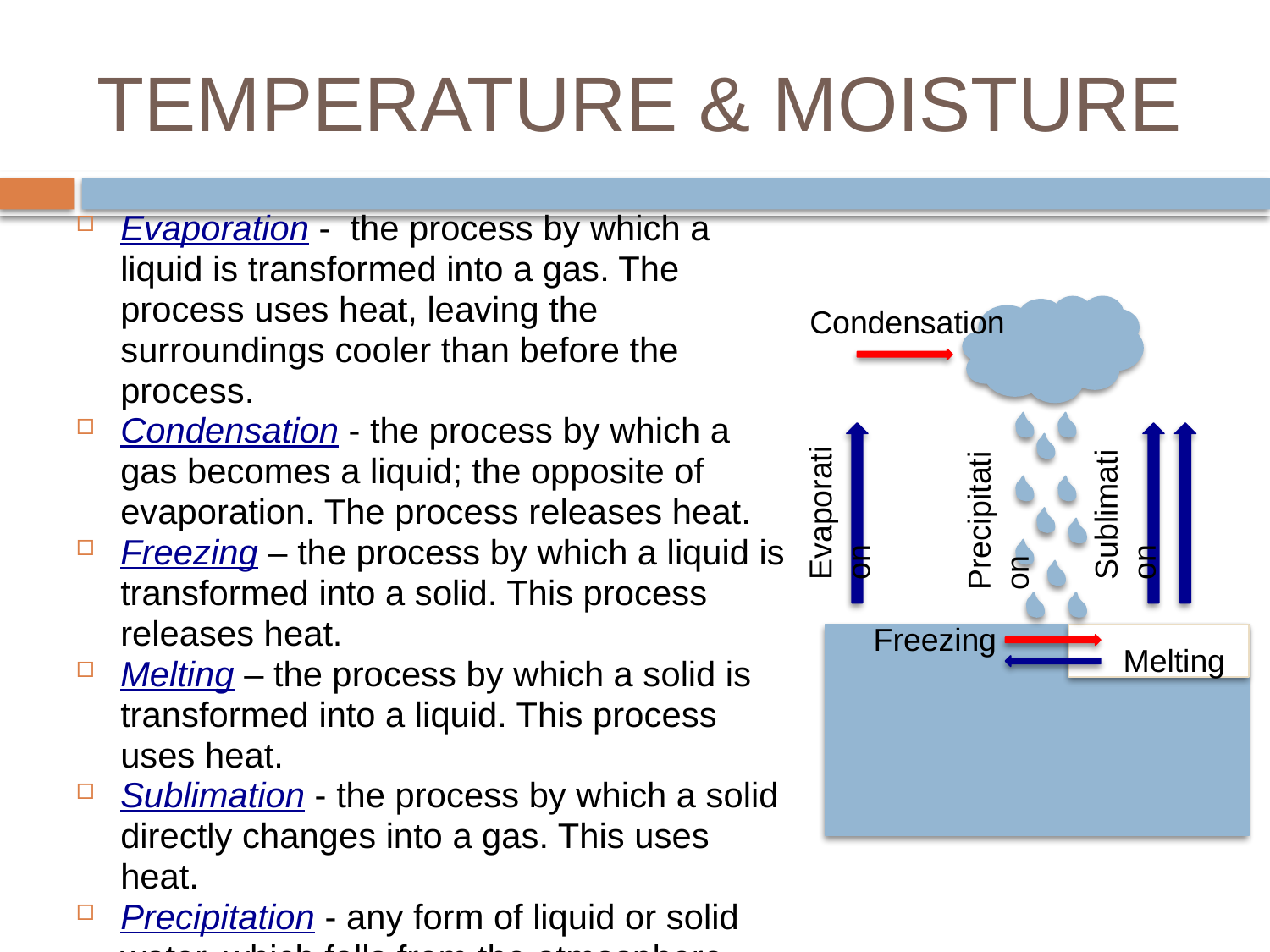

# TEMPERATURE & MOISTURE
Evaporation -  the process by which a liquid is transformed into a gas. The process uses heat, leaving the surroundings cooler than before the process.
Condensation - the process by which a gas becomes a liquid; the opposite of evaporation. The process releases heat.
Freezing – the process by which a liquid is transformed into a solid. This process releases heat.
Melting – the process by which a solid is transformed into a liquid. This process uses heat.
Sublimation - the process by which a solid directly changes into a gas. This uses heat.
Precipitation - any form of liquid or solid water, which falls from the atmosphere and reaches the ground.

Condensation

Evaporation

Precipitation
Sublimation

Freezing

Melting